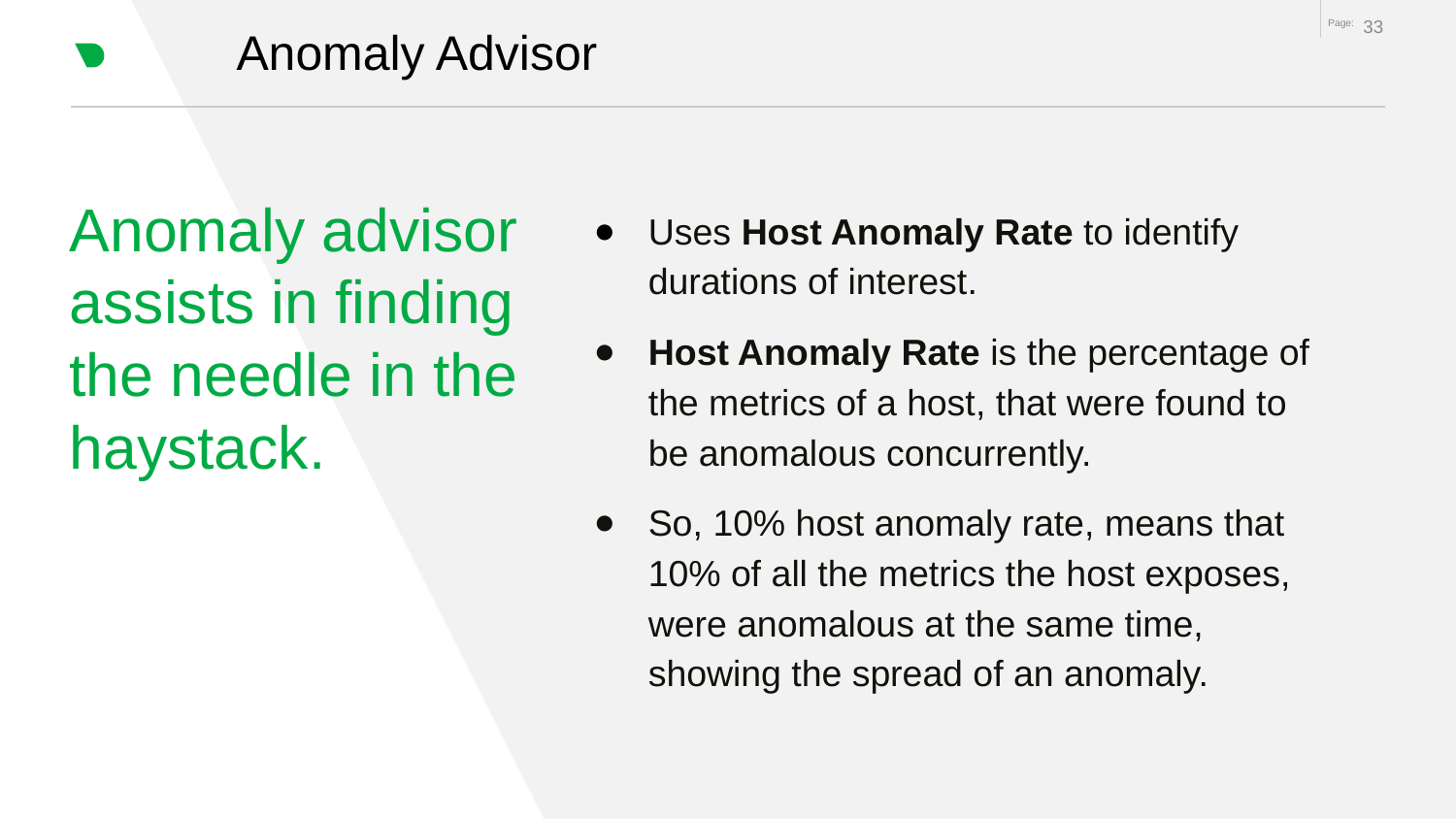

33
# Anomaly Advisor

Anomaly advisor assists in finding the needle in the haystack.
Uses Host Anomaly Rate to identify durations of interest.
Host Anomaly Rate is the percentage of the metrics of a host, that were found to be anomalous concurrently.
So, 10% host anomaly rate, means that 10% of all the metrics the host exposes, were anomalous at the same time, showing the spread of an anomaly.